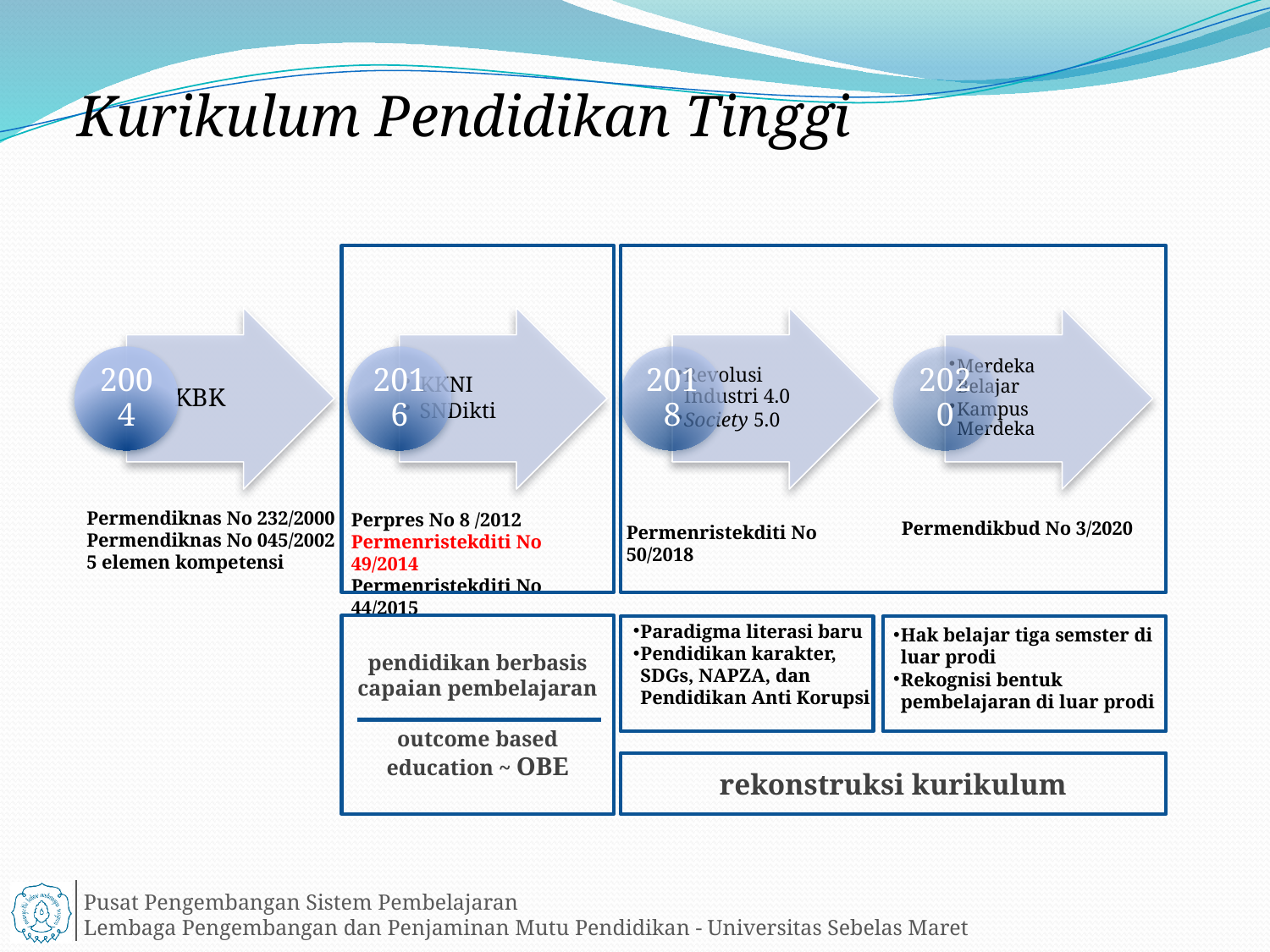

Kurikulum Pendidikan Tinggi
KBK
2004
KKNI
SNDikti
2016
Revolusi Industri 4.0
Society 5.0
2018
Merdeka  Belajar
Kampus Merdeka
2020

pendidikan berbasis capaian pembelajaran

outcome based education ~ OBE

Paradigma literasi baru
Pendidikan karakter, SDGs, NAPZA, dan Pendidikan Anti Korupsi

Hak belajar tiga semster di luar prodi
Rekognisi bentuk pembelajaran di luar prodi
rekonstruksi kurikulum
Permendiknas No 232/2000
Permendiknas No 045/2002
5 elemen kompetensi
Perpres No 8 /2012
Permenristekditi No 49/2014
Permenristekditi No 44/2015
Permendikbud No 3/2020
Permenristekditi No 50/2018